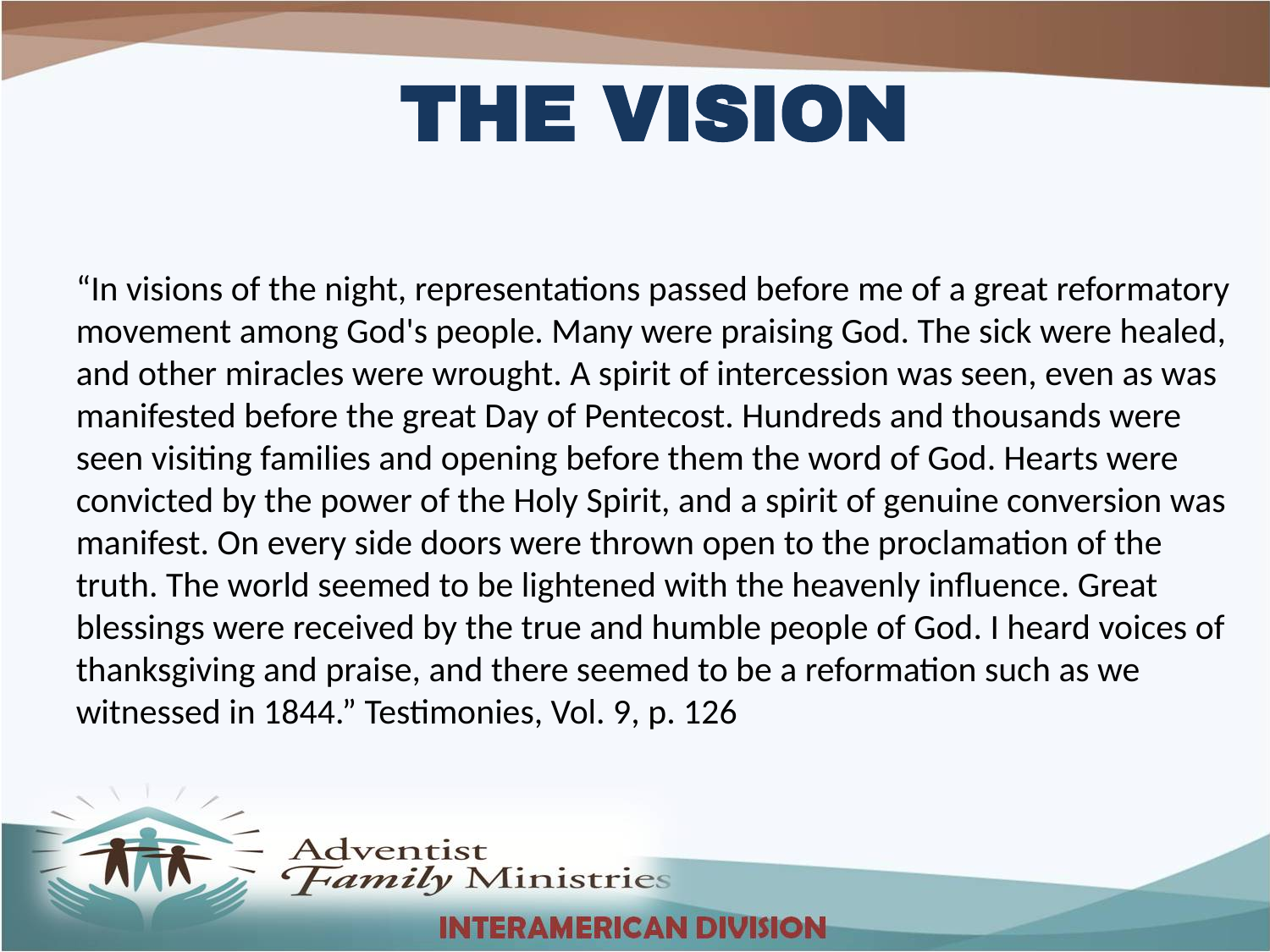

THE VISION
“In visions of the night, representations passed before me of a great reformatory movement among God's people. Many were praising God. The sick were healed, and other miracles were wrought. A spirit of intercession was seen, even as was manifested before the great Day of Pentecost. Hundreds and thousands were seen visiting families and opening before them the word of God. Hearts were convicted by the power of the Holy Spirit, and a spirit of genuine conversion was manifest. On every side doors were thrown open to the proclamation of the truth. The world seemed to be lightened with the heavenly influence. Great blessings were received by the true and humble people of God. I heard voices of thanksgiving and praise, and there seemed to be a reformation such as we witnessed in 1844.” Testimonies, Vol. 9, p. 126